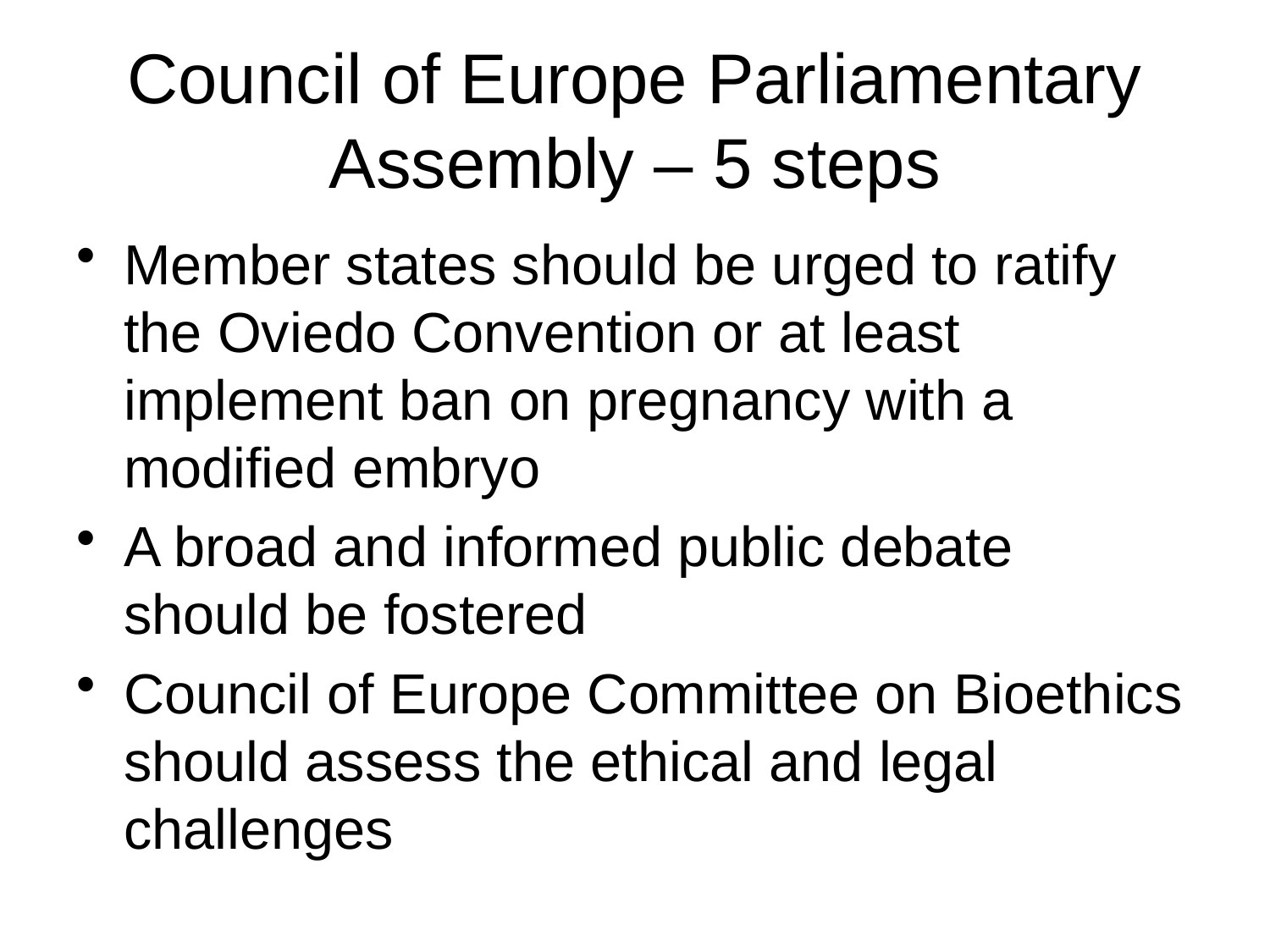

# Council of Europe Parliamentary Assembly – 5 steps
Member states should be urged to ratify the Oviedo Convention or at least implement ban on pregnancy with a modified embryo
A broad and informed public debate should be fostered
Council of Europe Committee on Bioethics should assess the ethical and legal challenges